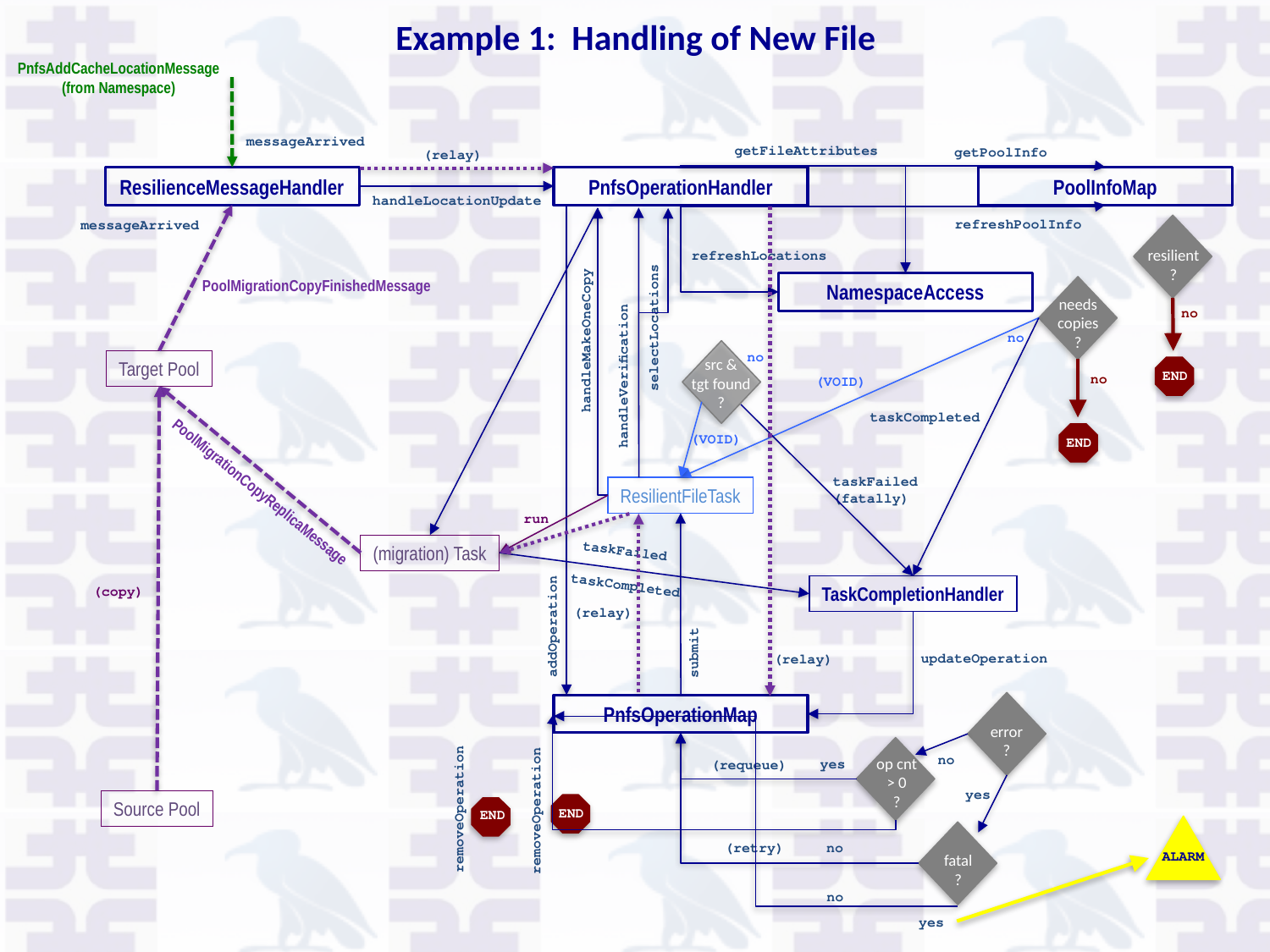

Example 1:  Handling of New File
PnfsAddCacheLocationMessage
(from Namespace)
messageArrived
getFileAttributes
getPoolInfo
(relay)
(relay)
(relay)
ResilienceMessageHandler
PnfsOperationHandler
PoolInfoMap
handleLocationUpdate
refreshPoolInfo
refreshLocations
messageArrived
PoolMigrationCopyFinishedMessage
addOperation
handleVerification
selectLocations
handleMakeOneCopy

resilient
?
NamespaceAccess

needs
copies
?
no

END
no
(VOID)
taskCompleted

src &
tgt found
?
no
(VOID)
taskFailed
(fatally)
Target Pool

END
no
(copy)
Source Pool
PoolMigrationCopyReplicaMessage
ResilientFileTask
run
submit
(migration) Task
taskFailed
taskCompleted
TaskCompletionHandler
updateOperation

error
?
PnfsOperationMap
removeOperation

END
no

END
removeOperation

ALARM
yes
(retry)
no
yes
(requeue)
no

op cnt
> 0
?
yes

fatal
?